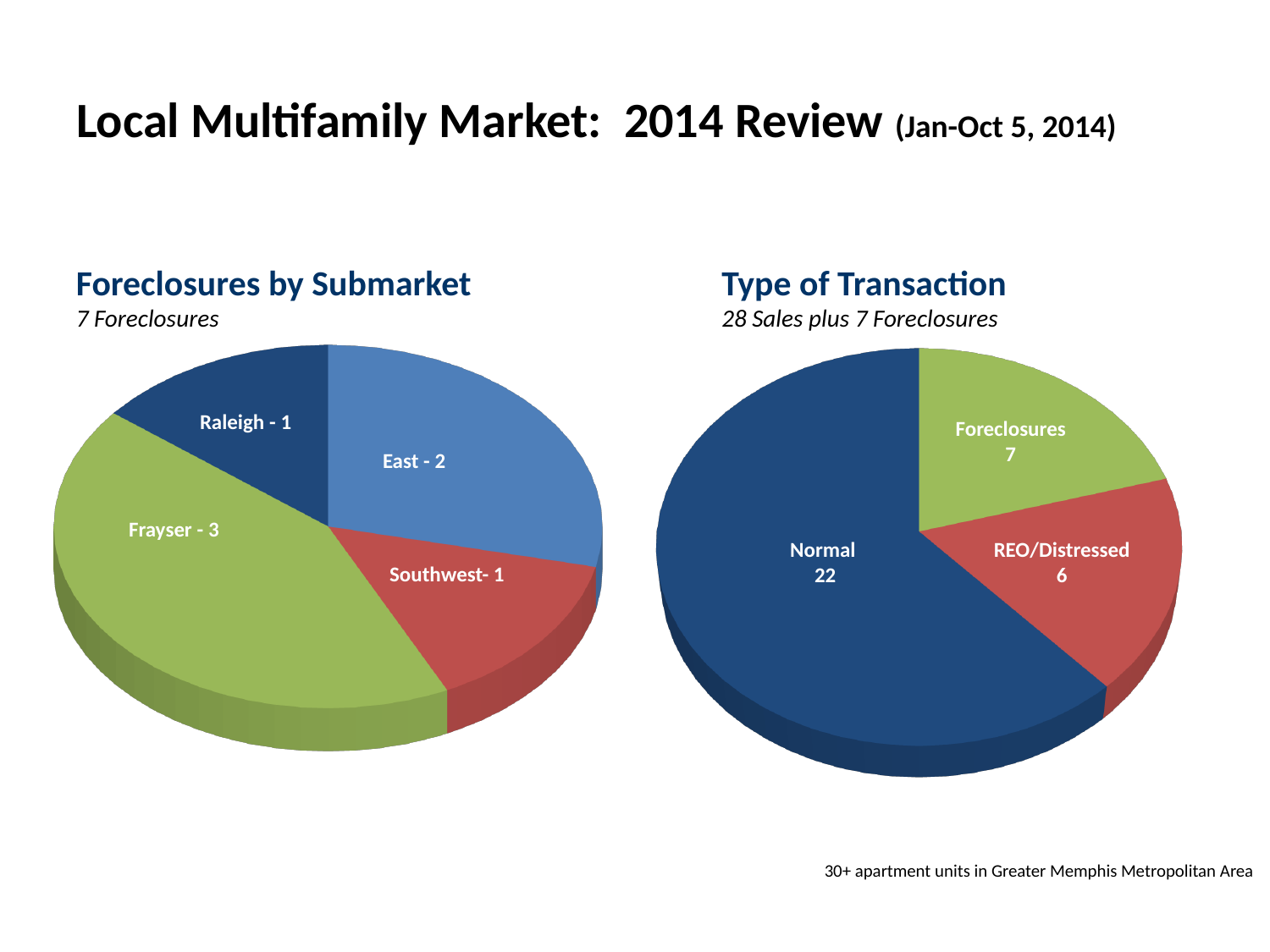

# Local Multifamily Market:  2014 Review (Jan-Oct 5, 2014)
Foreclosures by Submarket
7 Foreclosures
Type of Transaction
28 Sales plus 7 Foreclosures

[unsupported chart]

[unsupported chart]

[unsupported chart]

[unsupported chart]

Raleigh - 1
Foreclosures
7
East - 2
Frayser - 3
Normal
22
REO/Distressed
6
Southwest- 1
30+ apartment units in Greater Memphis Metropolitan Area